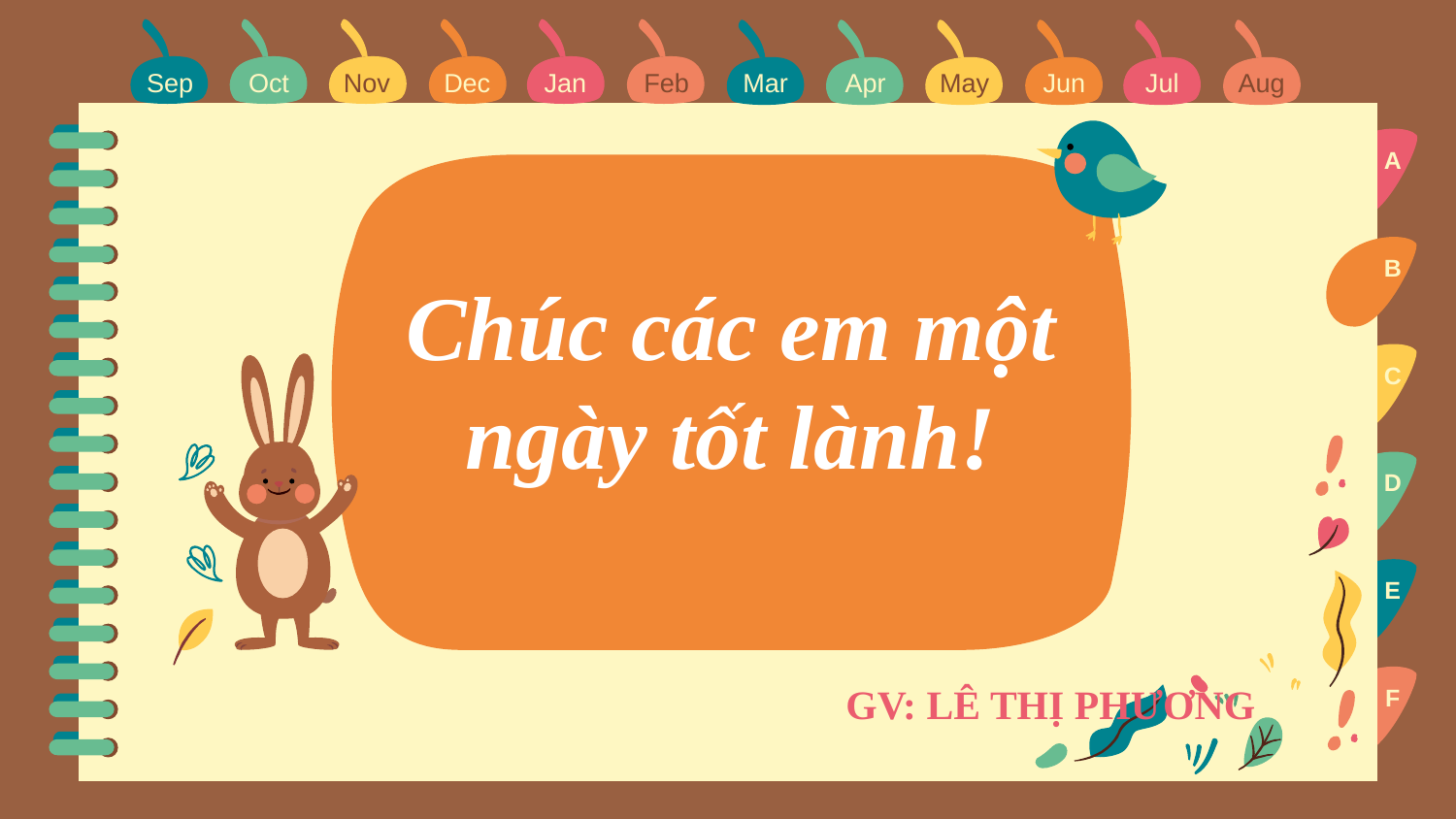

Sep
Oct
Nov
Dec
Jan
Feb
Mar
Apr
May
Jun
Jul
Aug

A

B
Chúc các em một ngày tốt lành!
C

D
E
# GV: LÊ THỊ PHƯƠNG
F